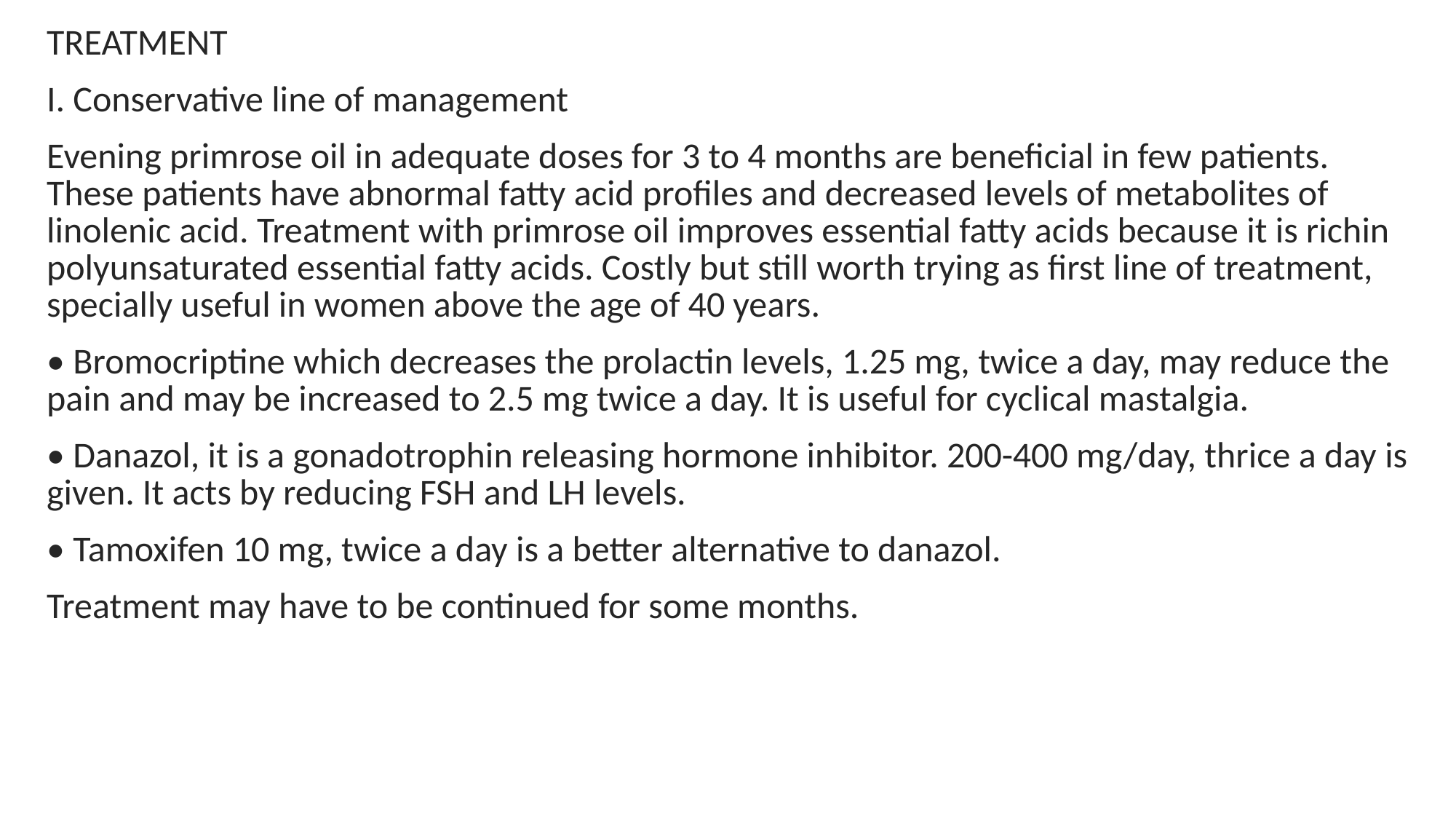

TREATMENT
I. Conservative line of management
Evening primrose oil in adequate doses for 3 to 4 months are beneficial in few patients. These patients have abnormal fatty acid profiles and decreased levels of metabolites of linolenic acid. Treatment with prim­rose oil improves essential fatty acids because it is richin polyunsaturated essential fatty acids. Costly but still worth trying as first line of treatment, specially useful in women above the age of 40 years.
• Bromocriptine which decreases the prolactin levels, 1.25 mg, twice a day, may reduce the pain and may be increased to 2.5 mg twice a day. It is useful for cyclical mastalgia.
• Danazol, it is a gonadotrophin releasing hormone in­hibitor. 200-400 mg/day, thrice a day is given. It acts by reducing FSH and LH levels.
• Tamoxifen 10 mg, twice a day is a better alternative to danazol.
Treatment may have to be continued for some months.